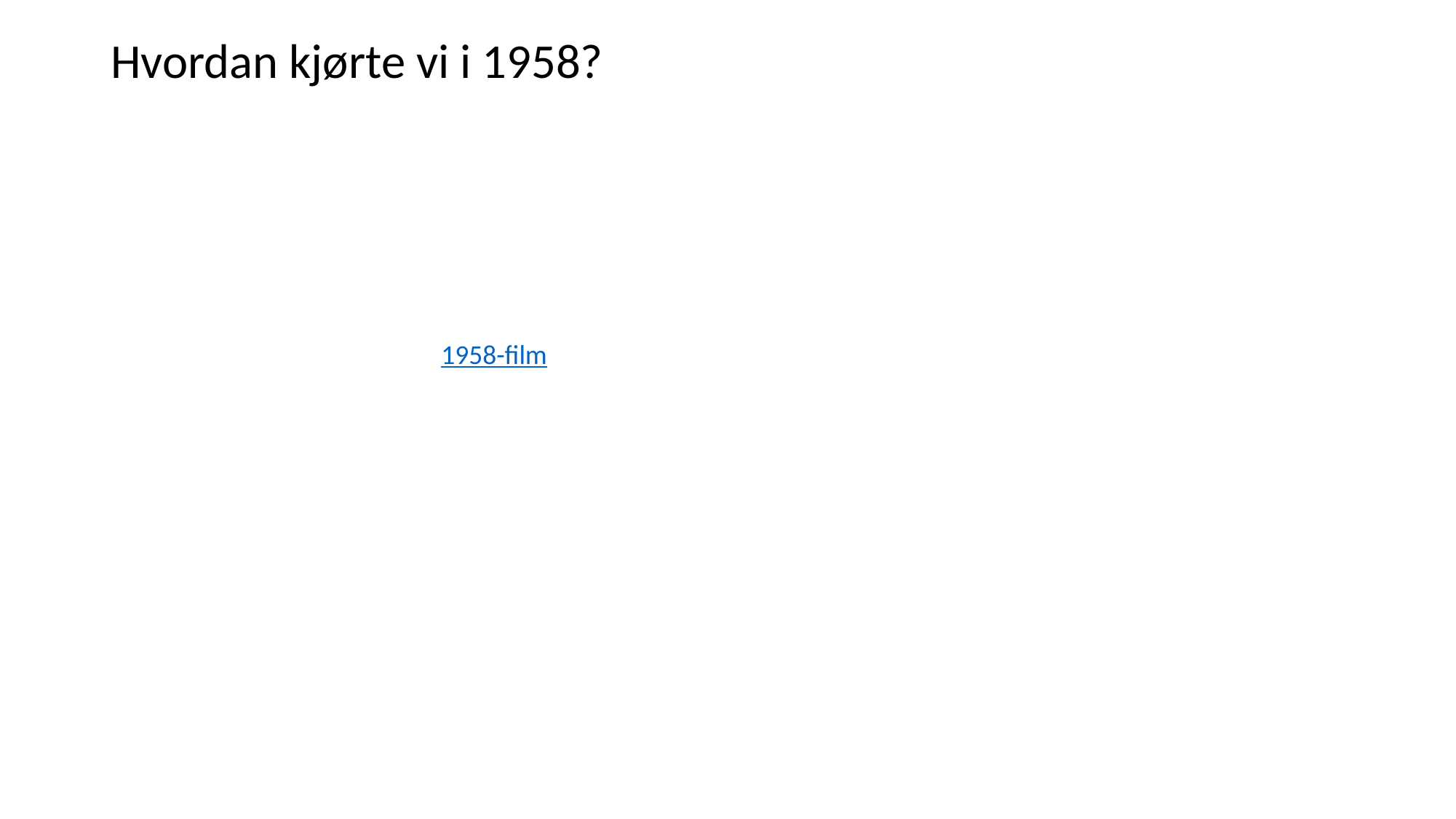

# Hvordan kjørte vi i 1958?
1958-film